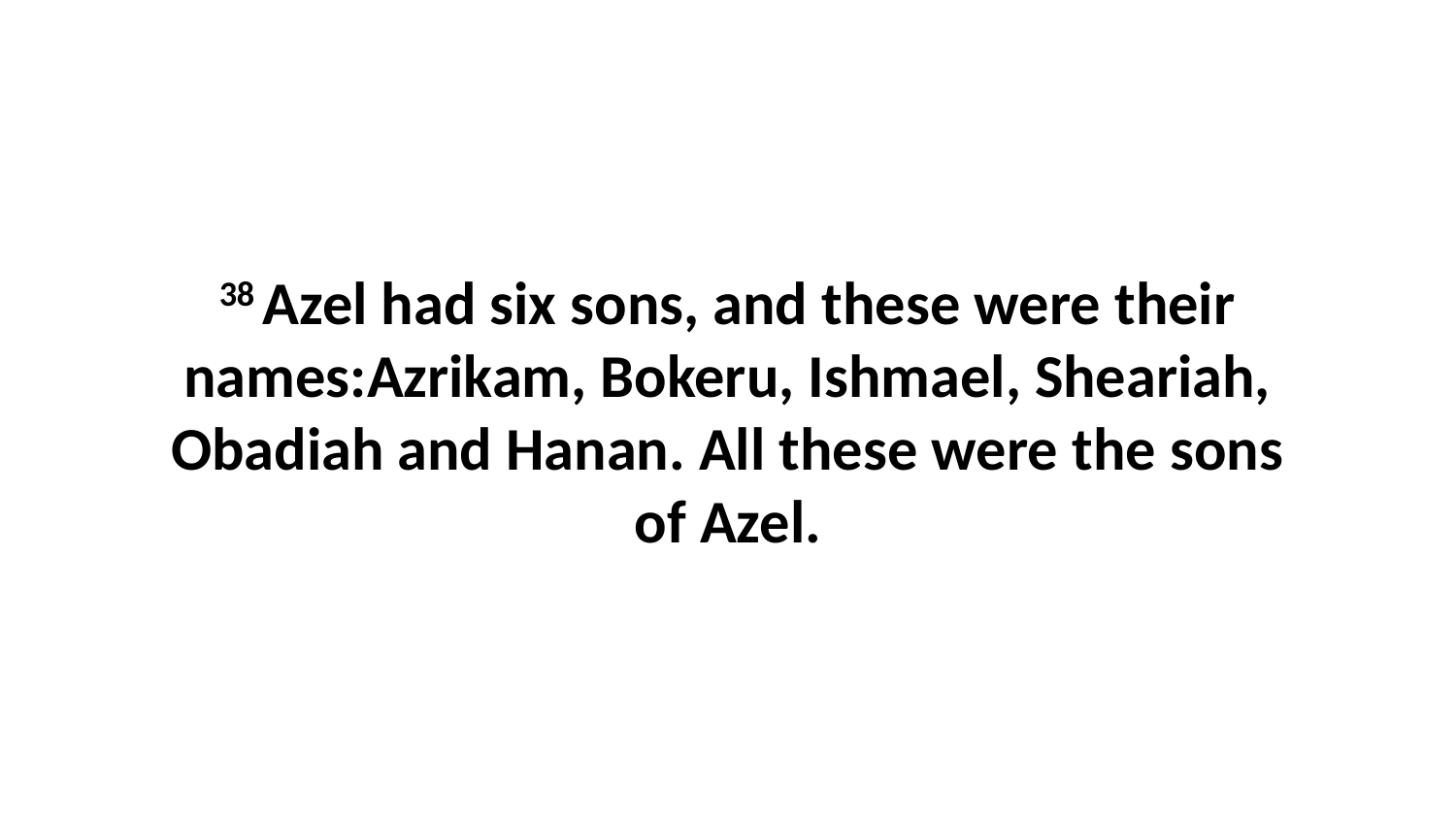

38 Azel had six sons, and these were their names:Azrikam, Bokeru, Ishmael, Sheariah, Obadiah and Hanan. All these were the sons of Azel.